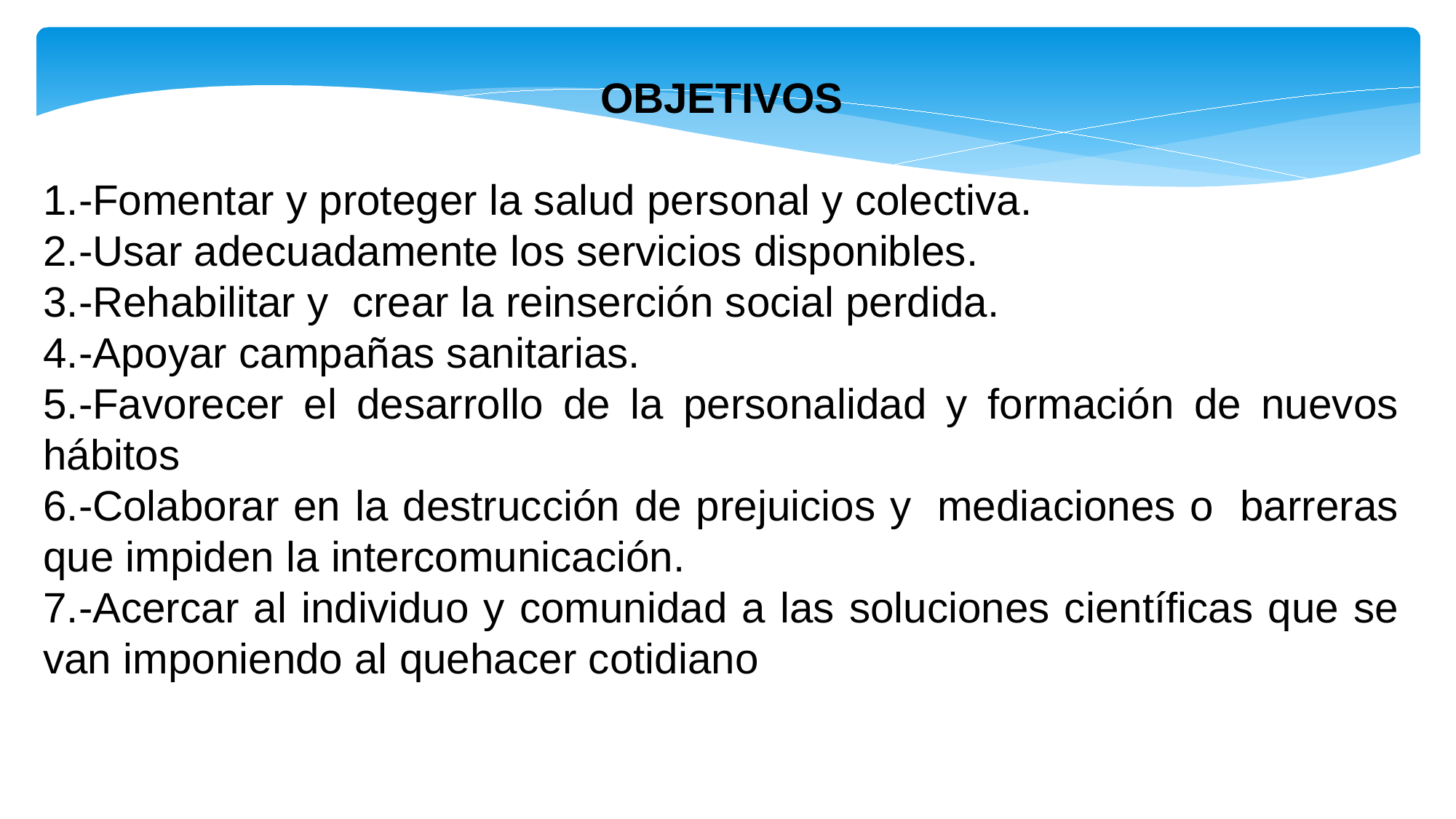

OBJETIVOS

1.-Fomentar y proteger la salud personal y colectiva.
2.-Usar adecuadamente los servicios disponibles.
3.-Rehabilitar y  crear la reinserción social perdida.
4.-Apoyar campañas sanitarias.
5.-Favorecer el desarrollo de la personalidad y formación de nuevos hábitos
6.-Colaborar en la destrucción de prejuicios y  mediaciones o  barreras que impiden la intercomunicación.
7.-Acercar al individuo y comunidad a las soluciones científicas que se van imponiendo al quehacer cotidiano